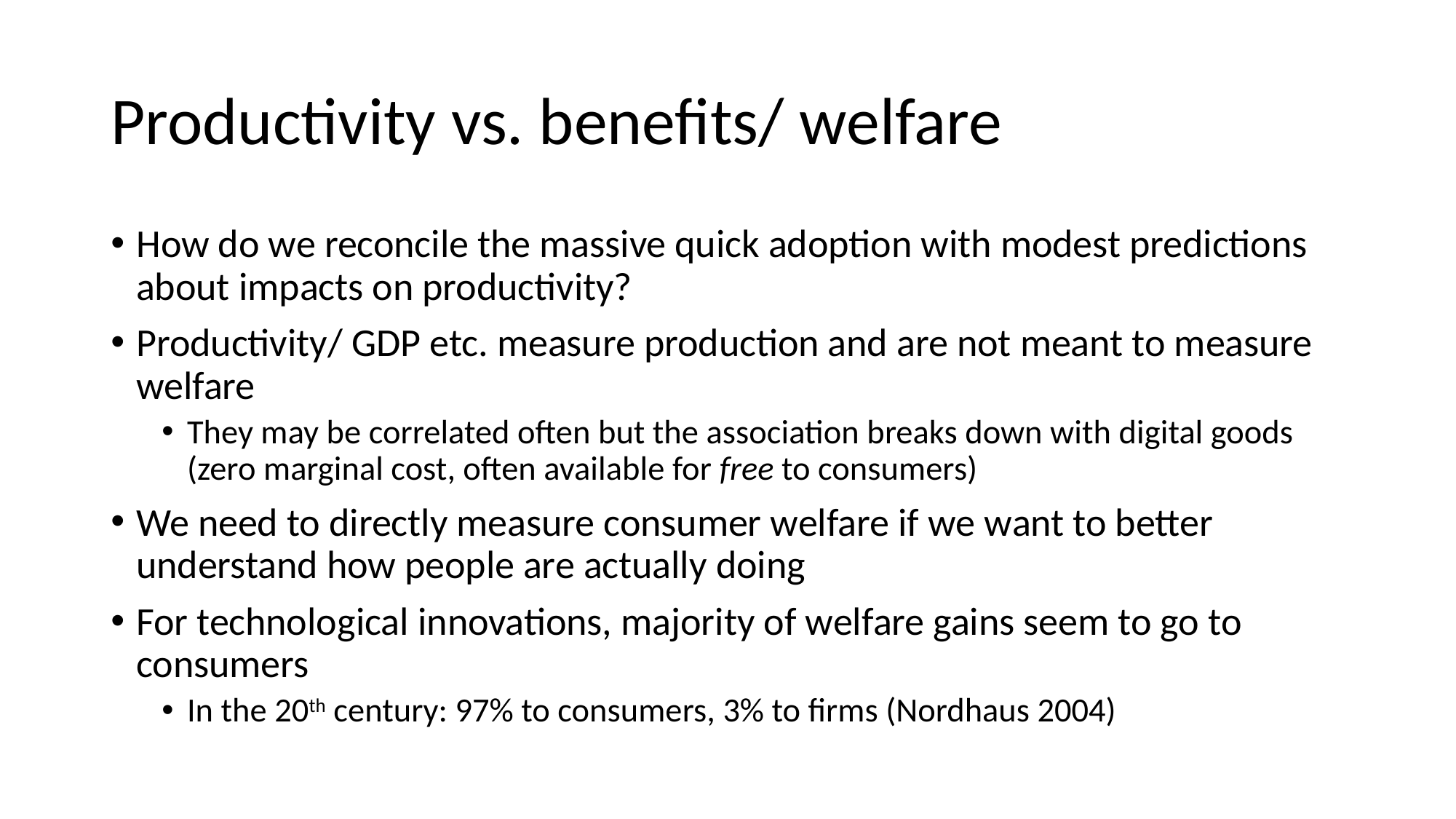

# Productivity vs. benefits/ welfare
How do we reconcile the massive quick adoption with modest predictions about impacts on productivity?
Productivity/ GDP etc. measure production and are not meant to measure welfare
They may be correlated often but the association breaks down with digital goods (zero marginal cost, often available for free to consumers)
We need to directly measure consumer welfare if we want to better understand how people are actually doing
For technological innovations, majority of welfare gains seem to go to consumers
In the 20th century: 97% to consumers, 3% to firms (Nordhaus 2004)